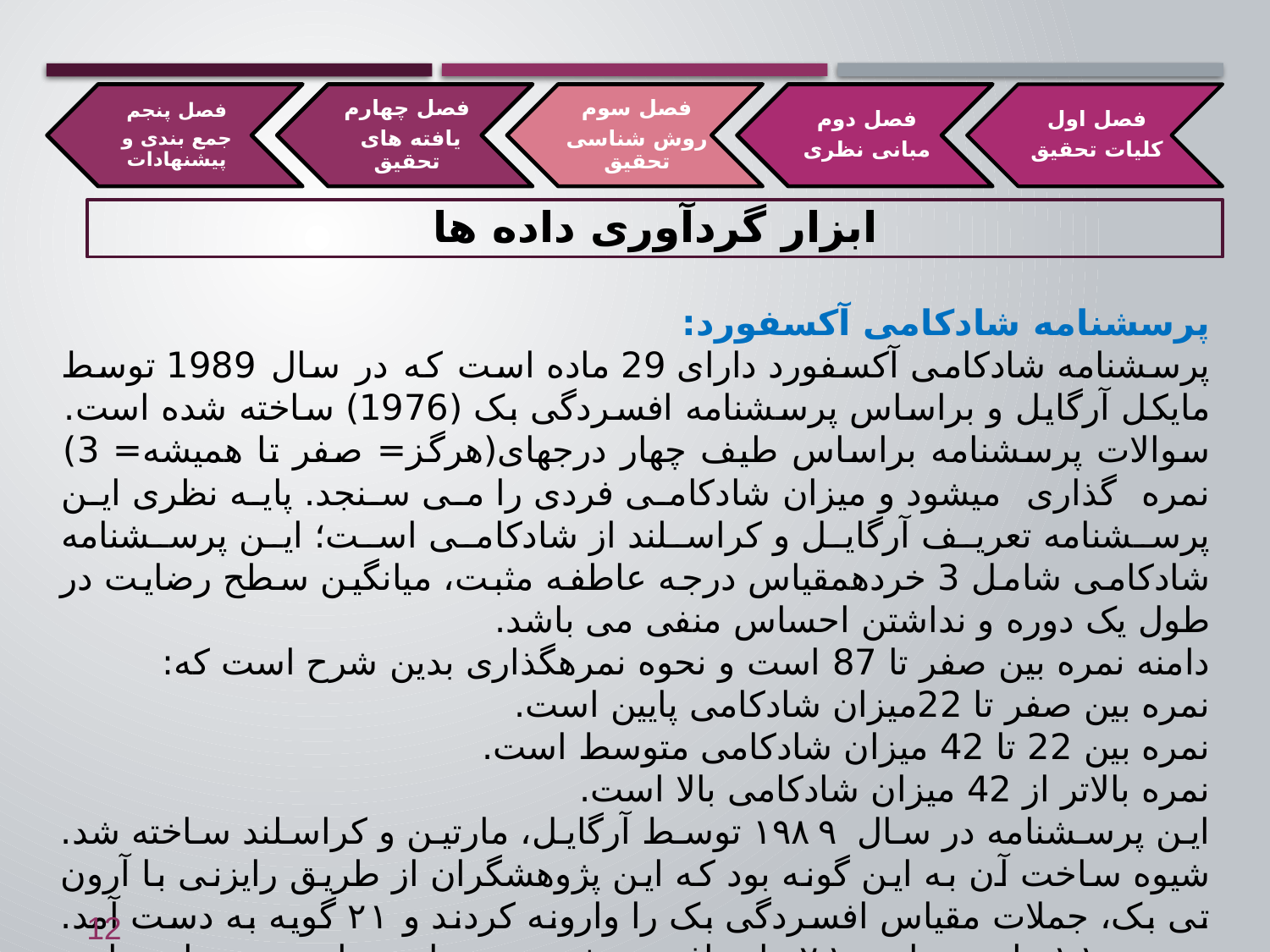

فصل اول
کلیات تحقیق
فصل دوم
مبانی نظری
فصل سوم
روش شناسی تحقیق
فصل چهارم
 یافته های تحقیق
فصل پنجم
جمع بندی و پیشنهادات
# ابزار گردآوری داده ها
پرسشنامه شادکامی آکسفورد:
پرسشنامه شادکامی آکسفورد دارای 29 ماده است که در سال 1989 توسط مایکل آرگایل و براساس پرسشنامه افسردگی بک (1976) ساخته شده است. سوالات پرسشنامه براساس طیف چهار درجه­ای(هرگز= صفر تا همیشه= 3) نمره گذاری می­شود و میزان شادکامی فردی را می سنجد. پایه نظری این پرسشنامه تعریف آرگایل و کراسلند از شادکامی است؛ این پرسشنامه شادکامی شامل 3 خرده­مقیاس درجه عاطفه مثبت، میانگین سطح رضایت در طول یک دوره و نداشتن احساس منفی می باشد.
دامنه نمره بین صفر تا 87 است و نحوه نمره­گذاری بدین شرح است که:
نمره بین صفر تا 22میزان شادکامی پایین است.
نمره بین 22 تا 42 میزان شادکامی متوسط است.
نمره بالاتر از 42 میزان شادکامی بالا است.
این پرسشنامه در سال ۱۹۸۹ توسط آرگایل، مارتین و کراسلند ساخته شد. شیوه ساخت آن به این گونه بود که این پژوهشگران از طریق رایزنی با آرون تی بک، جملات مقیاس افسردگی بک را وارونه کردند و ۲۱ گویه به دست آمد. سپس ۱۱ ماده به این ۲۱ ماده افزوده شد و در نهایت با بررسی‌های نهایی مقیاس ۲۹ گویه ای پرسشنامه شادکامی آکسفورد (OHI) پدید آمد. همچنین در سال‌های بعد این پرسشنامه تغییراتی یافت و با نام oxford happiness questionnaire یا با اختصار OHQ منتشر شد.
12